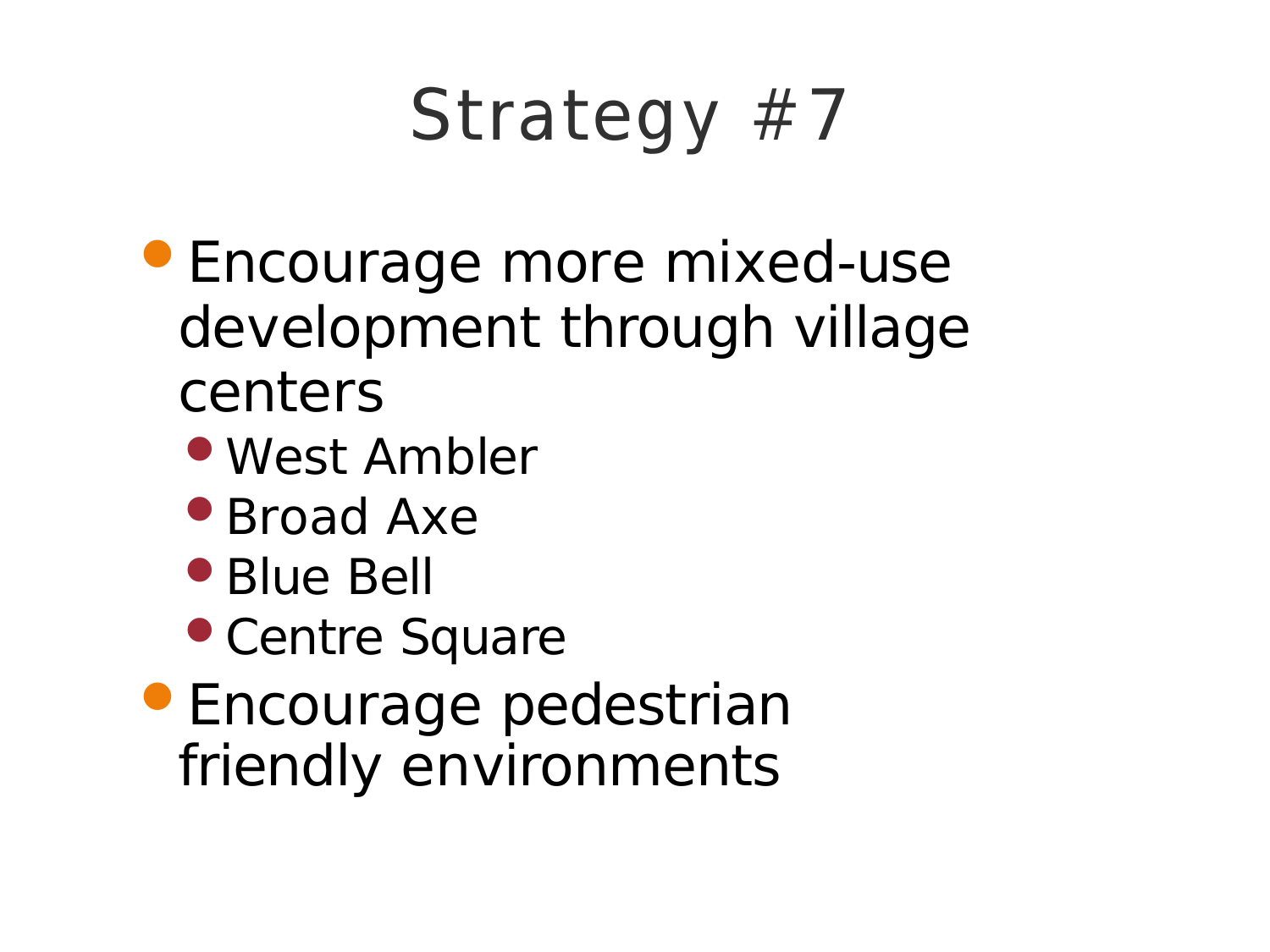

# Strategy #7
Encourage more mixed-use
development through village centers
West Ambler
Broad Axe
Blue Bell
Centre Square
Encourage pedestrian friendly environments